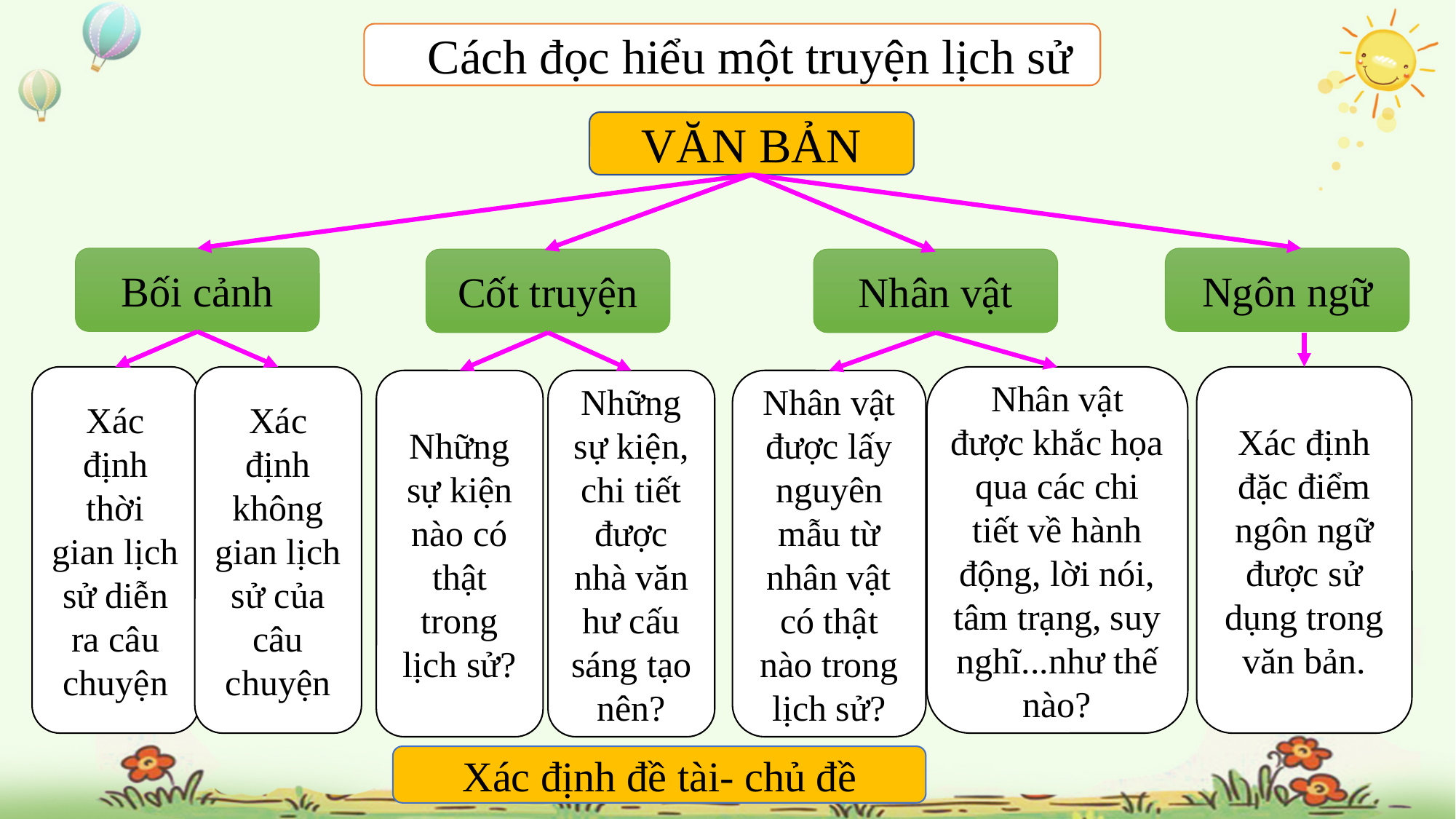

Cách đọc hiểu một truyện lịch sử
VĂN BẢN
Ngôn ngữ
Bối cảnh
Cốt truyện
Nhân vật
Xác định thời gian lịch sử diễn ra câu chuyện
Xác định không gian lịch sử của câu chuyện
Nhân vật được khắc họa qua các chi tiết về hành động, lời nói, tâm trạng, suy nghĩ...như thế nào?
Xác định đặc điểm ngôn ngữ được sử dụng trong văn bản.
Những sự kiện nào có thật trong lịch sử?
Những sự kiện, chi tiết được nhà văn hư cấu sáng tạo nên?
Nhân vật được lấy nguyên mẫu từ nhân vật có thật nào trong lịch sử?
Xác định đề tài- chủ đề